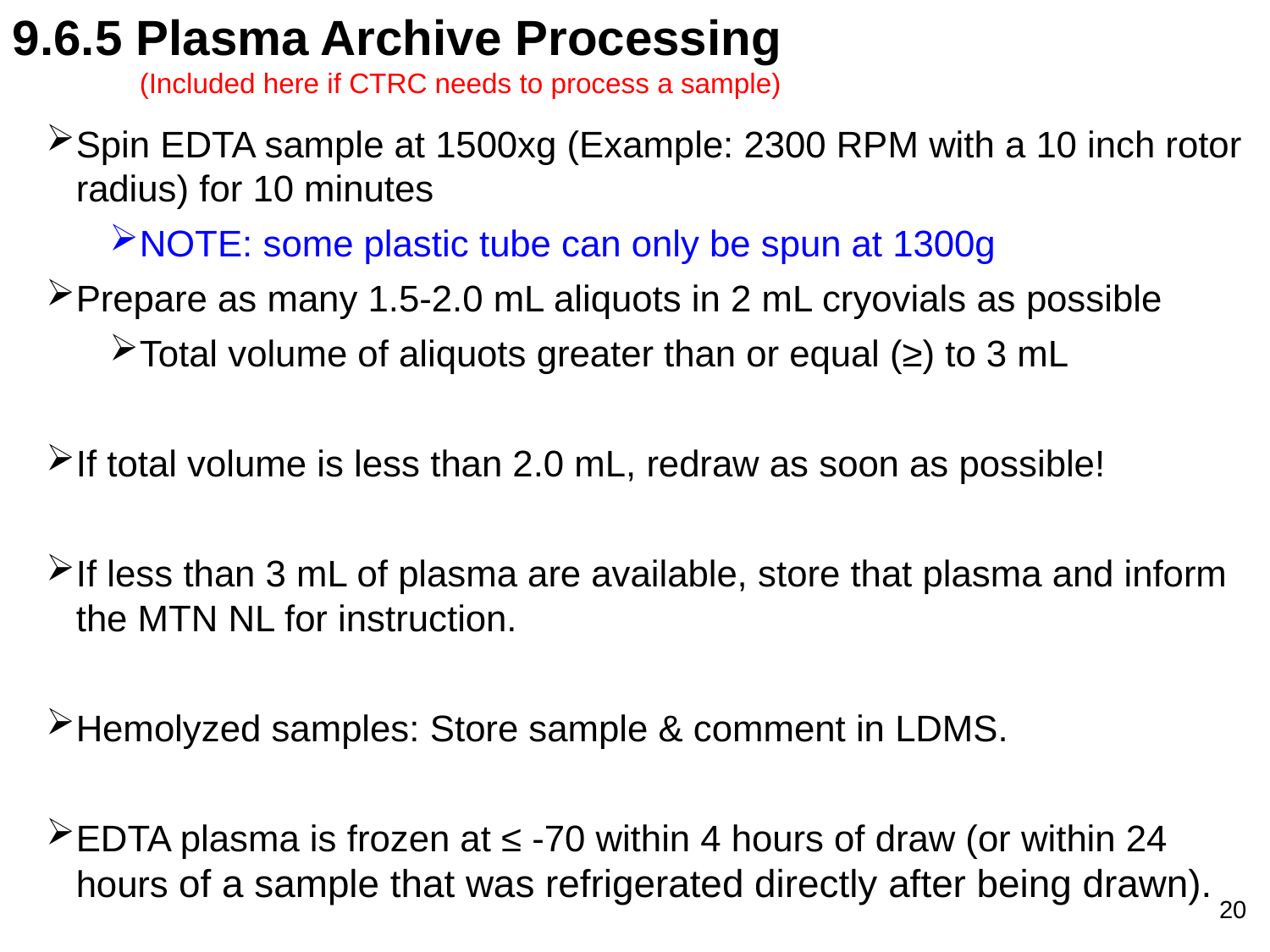

9.6.5 Plasma Archive Processing
(Included here if CTRC needs to process a sample)

Spin EDTA sample at 1500xg (Example: 2300 RPM with a 10 inch rotor radius) for 10 minutes
NOTE: some plastic tube can only be spun at 1300g
Prepare as many 1.5-2.0 mL aliquots in 2 mL cryovials as possible
Total volume of aliquots greater than or equal (≥) to 3 mL

If total volume is less than 2.0 mL, redraw as soon as possible!

If less than 3 mL of plasma are available, store that plasma and inform the MTN NL for instruction.

Hemolyzed samples: Store sample & comment in LDMS.

EDTA plasma is frozen at ≤ -70 within 4 hours of draw (or within 24 hours of a sample that was refrigerated directly after being drawn).

20